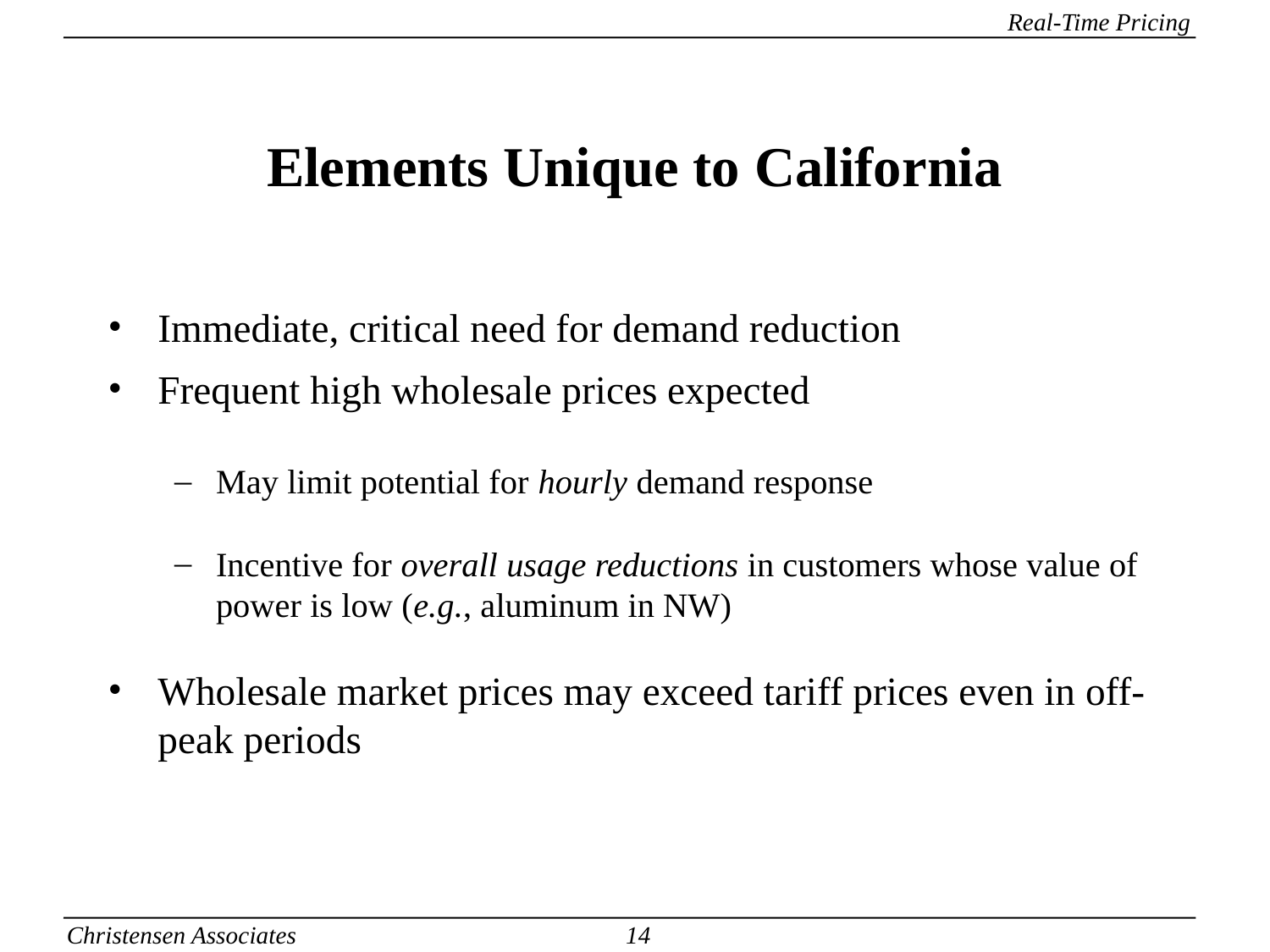

# Elements Unique to California
Immediate, critical need for demand reduction

Frequent high wholesale prices expected
May limit potential for hourly demand response
Incentive for overall usage reductions in customers whose value of power is low (e.g., aluminum in NW)
Wholesale market prices may exceed tariff prices even in off-peak periods